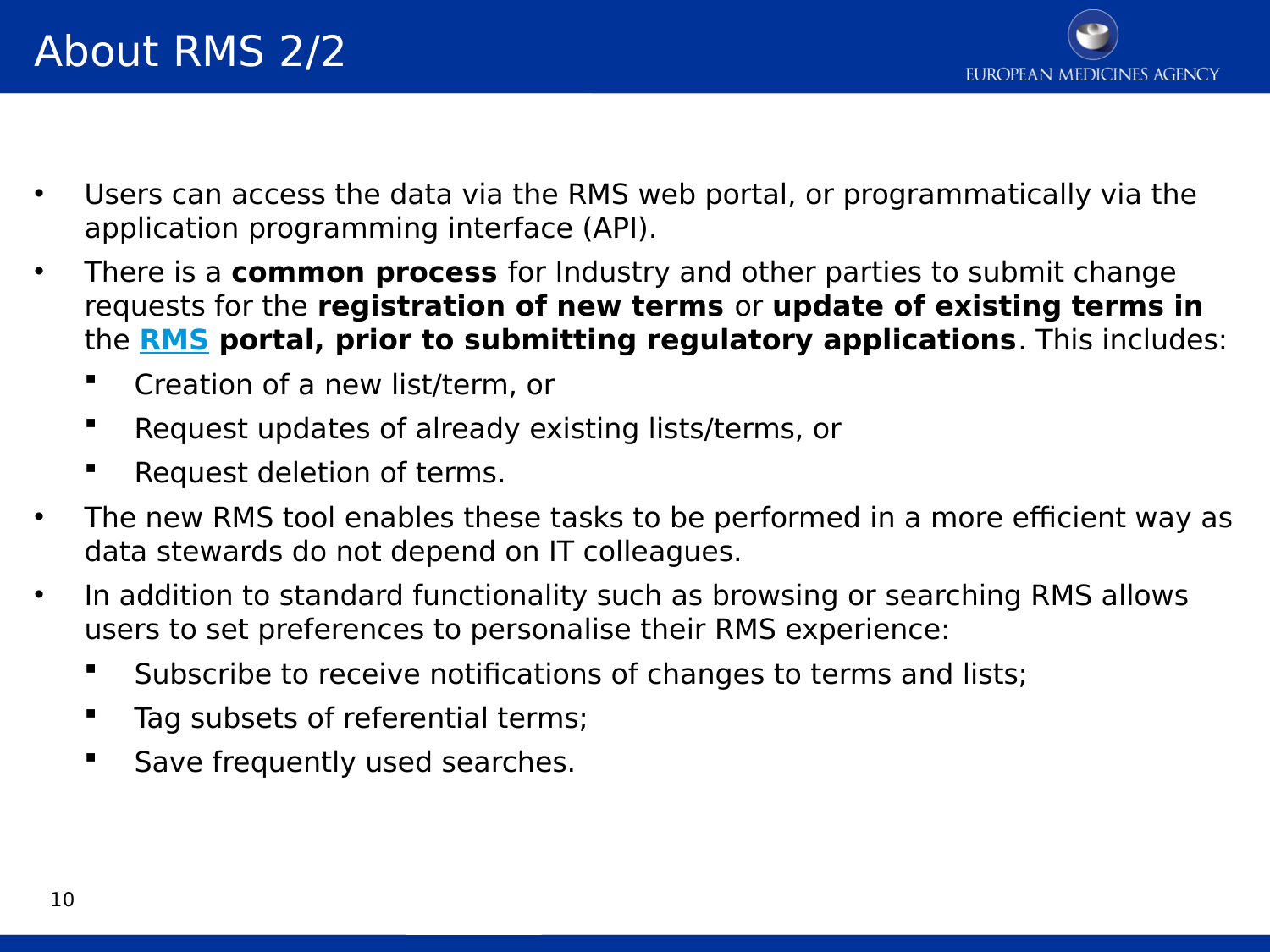

About RMS 2/2
Users can access the data via the RMS web portal, or programmatically via the application programming interface (API).
There is a common process for Industry and other parties to submit change requests for the registration of new terms or update of existing terms in the RMS portal, prior to submitting regulatory applications. This includes:
Creation of a new list/term, or
Request updates of already existing lists/terms, or
Request deletion of terms.
The new RMS tool enables these tasks to be performed in a more efficient way as data stewards do not depend on IT colleagues.
In addition to standard functionality such as browsing or searching RMS allows users to set preferences to personalise their RMS experience:
Subscribe to receive notifications of changes to terms and lists;
Tag subsets of referential terms;
Save frequently used searches.

10